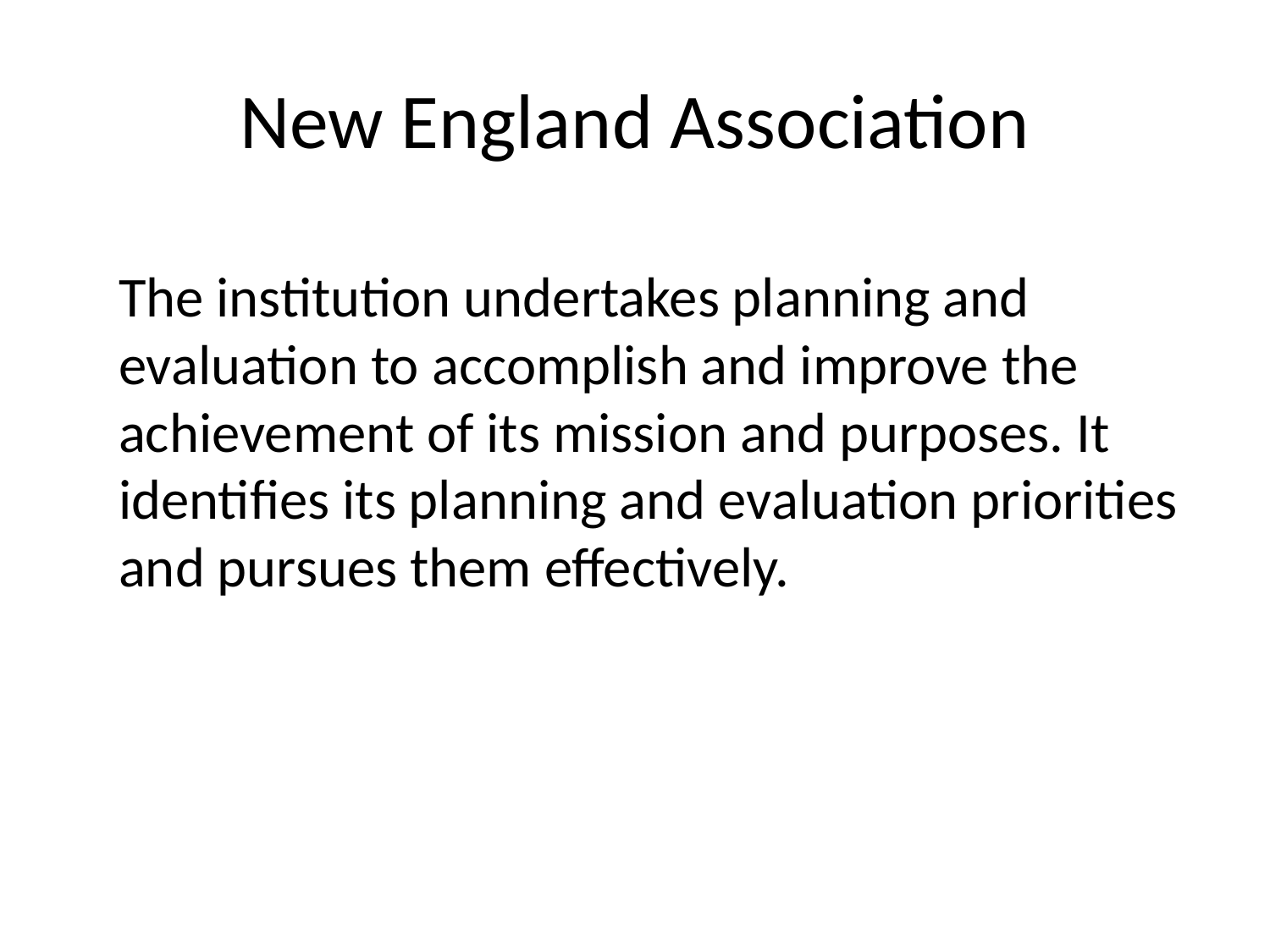

# New England Association
The institution undertakes planning and evaluation to accomplish and improve the achievement of its mission and purposes. It identifies its planning and evaluation priorities and pursues them effectively.